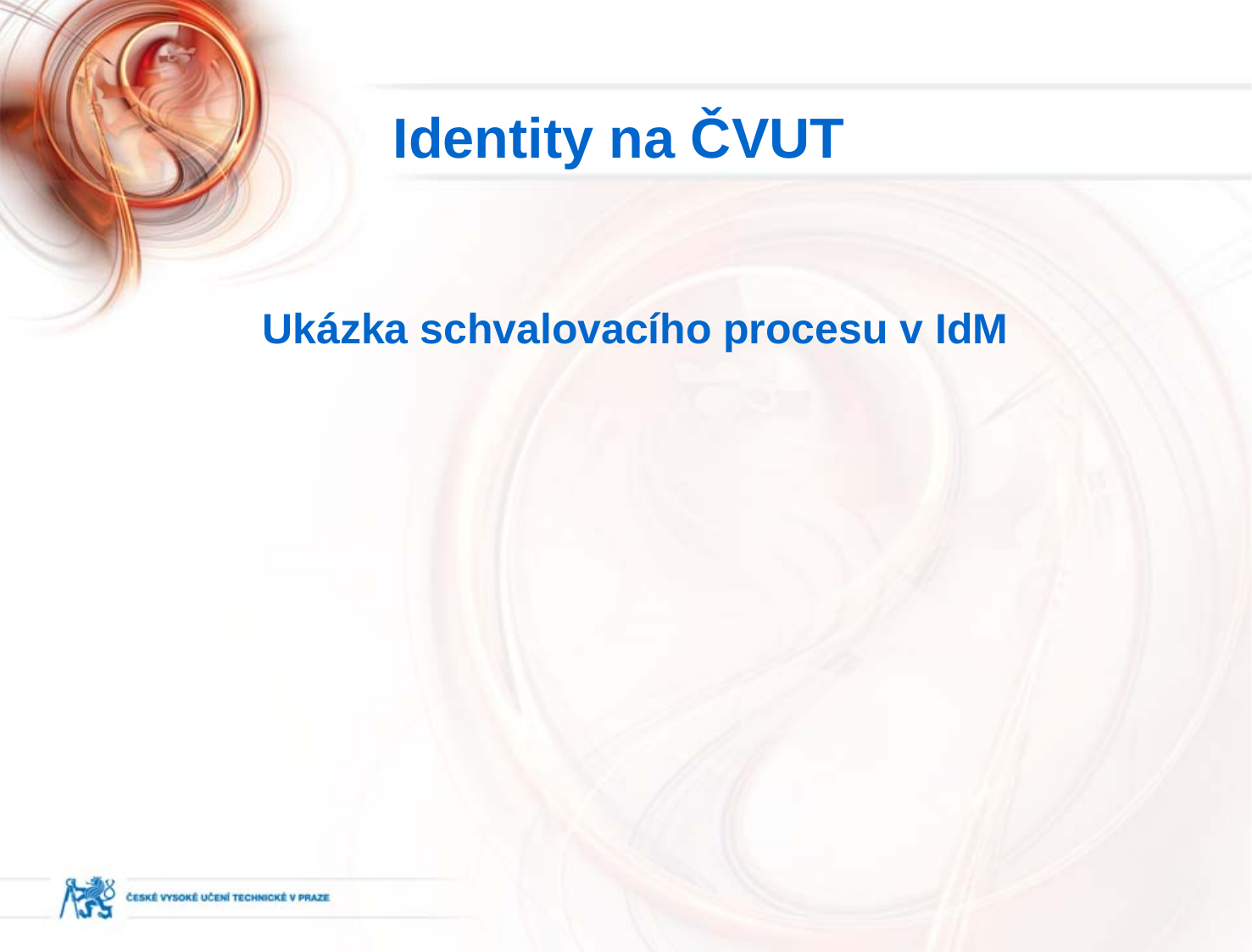

Identity na ČVUT
Ukázka schvalovacího procesu v IdM